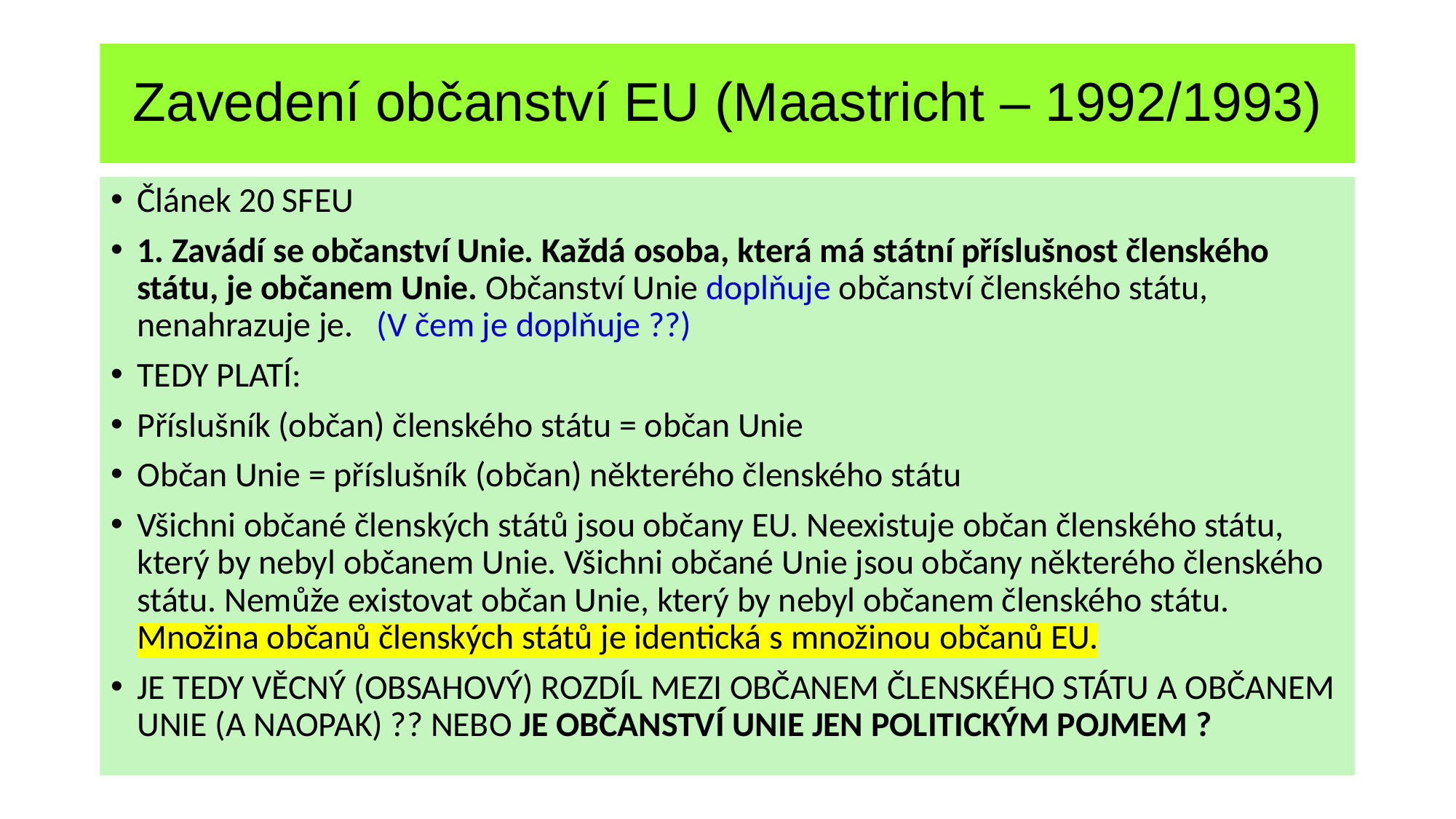

# Zavedení občanství EU (Maastricht – 1992/1993)
Článek 20 SFEU
1. Zavádí se občanství Unie. Každá osoba, která má státní příslušnost členského státu, je občanem Unie. Občanství Unie doplňuje občanství členského státu, nenahrazuje je.   (V čem je doplňuje ??)
TEDY PLATÍ:
Příslušník (občan) členského státu = občan Unie
Občan Unie = příslušník (občan) některého členského státu
Všichni občané členských států jsou občany EU. Neexistuje občan členského státu, který by nebyl občanem Unie. Všichni občané Unie jsou občany některého členského státu. Nemůže existovat občan Unie, který by nebyl občanem členského státu. Množina občanů členských států je identická s množinou občanů EU.
JE TEDY VĚCNÝ (OBSAHOVÝ) ROZDÍL MEZI OBČANEM ČLENSKÉHO STÁTU A OBČANEM UNIE (A NAOPAK) ?? NEBO JE OBČANSTVÍ UNIE JEN POLITICKÝM POJMEM ?